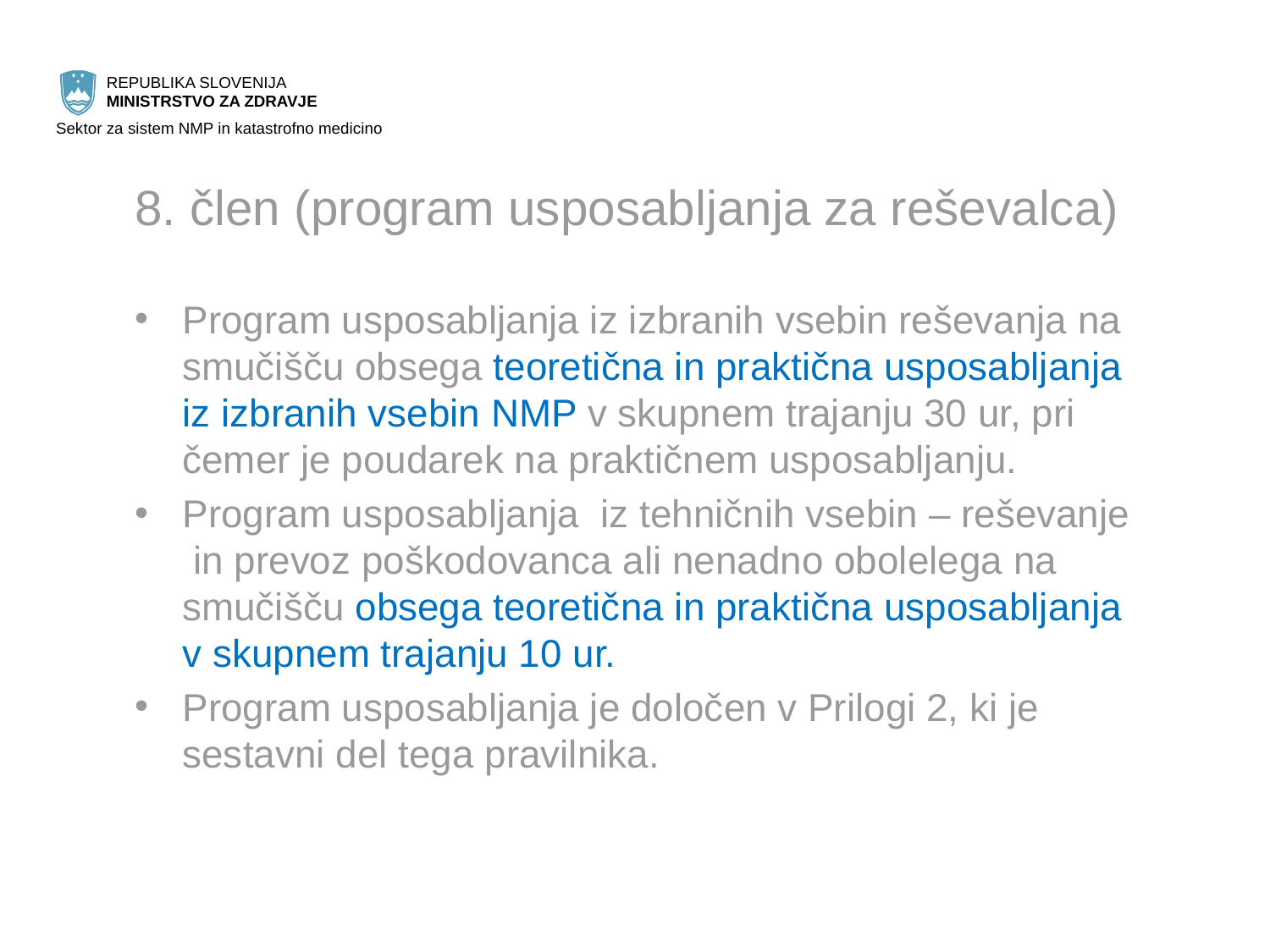

# 8. člen (program usposabljanja za reševalca)
Program usposabljanja iz izbranih vsebin reševanja na smučišču obsega teoretična in praktična usposabljanja iz izbranih vsebin NMP v skupnem trajanju 30 ur, pri čemer je poudarek na praktičnem usposabljanju.
Program usposabljanja  iz tehničnih vsebin – reševanje  in prevoz poškodovanca ali nenadno obolelega na smučišču obsega teoretična in praktična usposabljanja v skupnem trajanju 10 ur.
Program usposabljanja je določen v Prilogi 2, ki je sestavni del tega pravilnika.